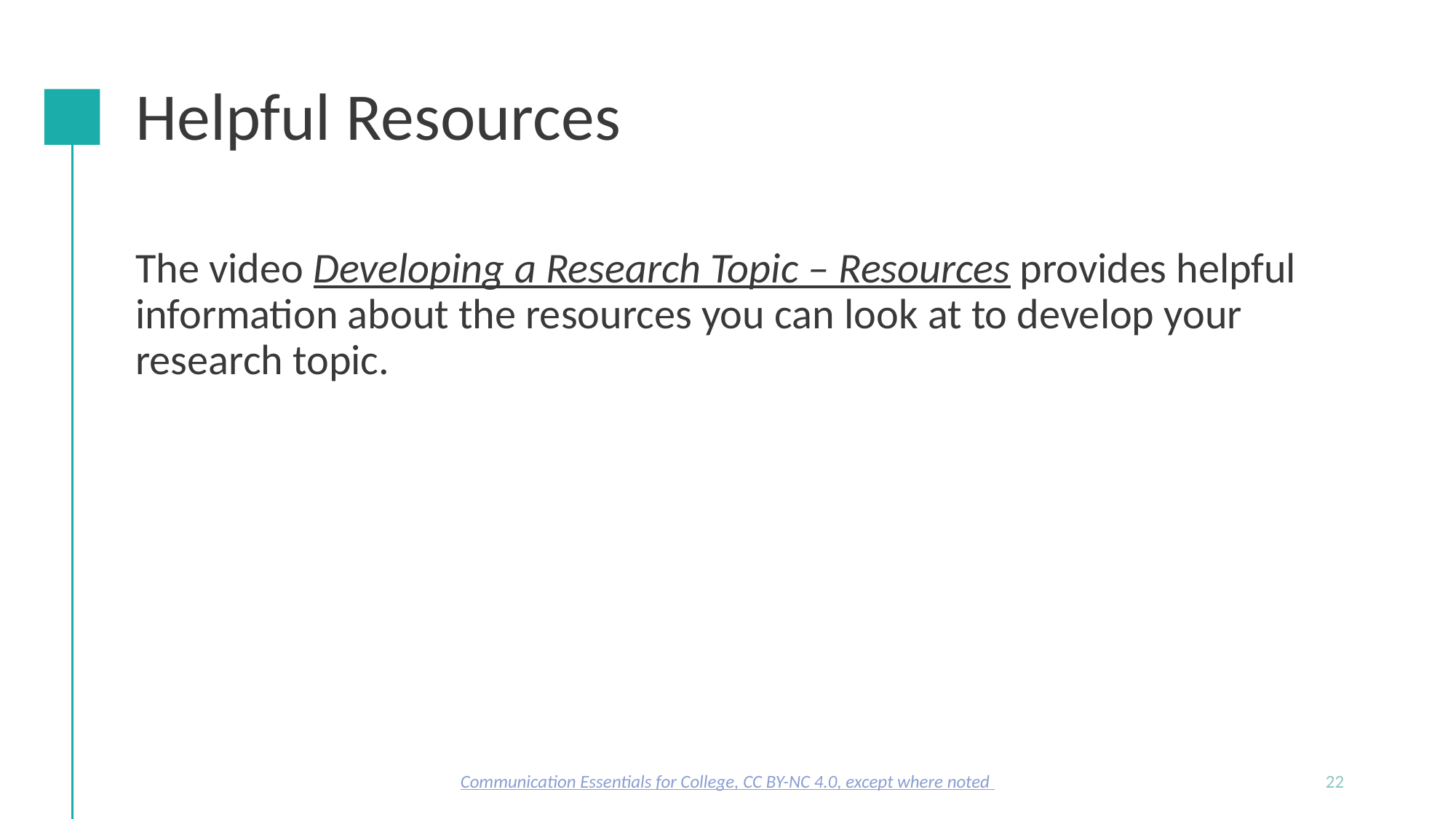

# Helpful Resources
The video Developing a Research Topic – Resources provides helpful information about the resources you can look at to develop your research topic.

Communication Essentials for College, CC BY-NC 4.0, except where noted
22